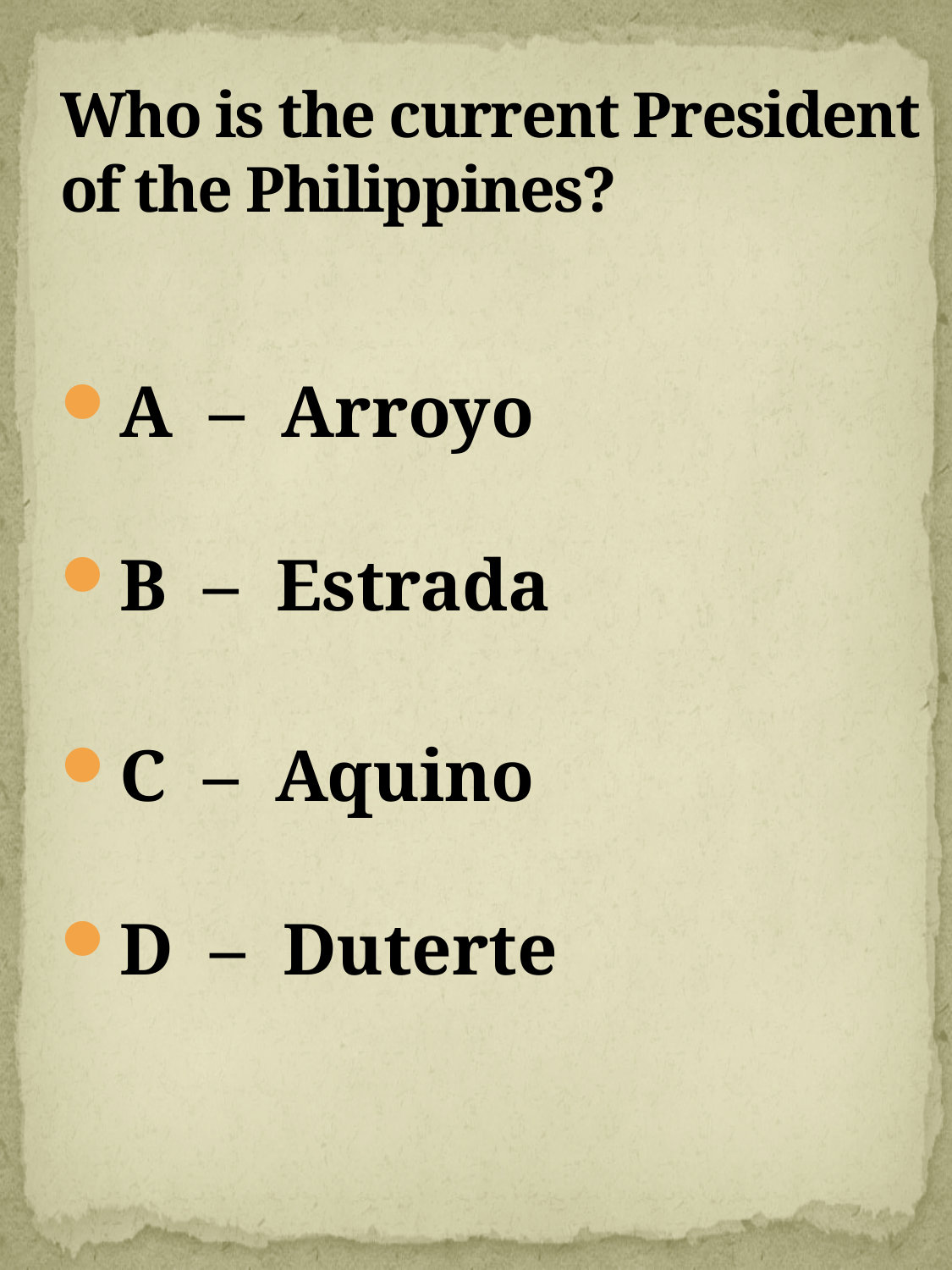

# Who is the current President of the Philippines?

A  –  Arroyo

B  –  Estrada

C  –  Aquino

D  –  Duterte